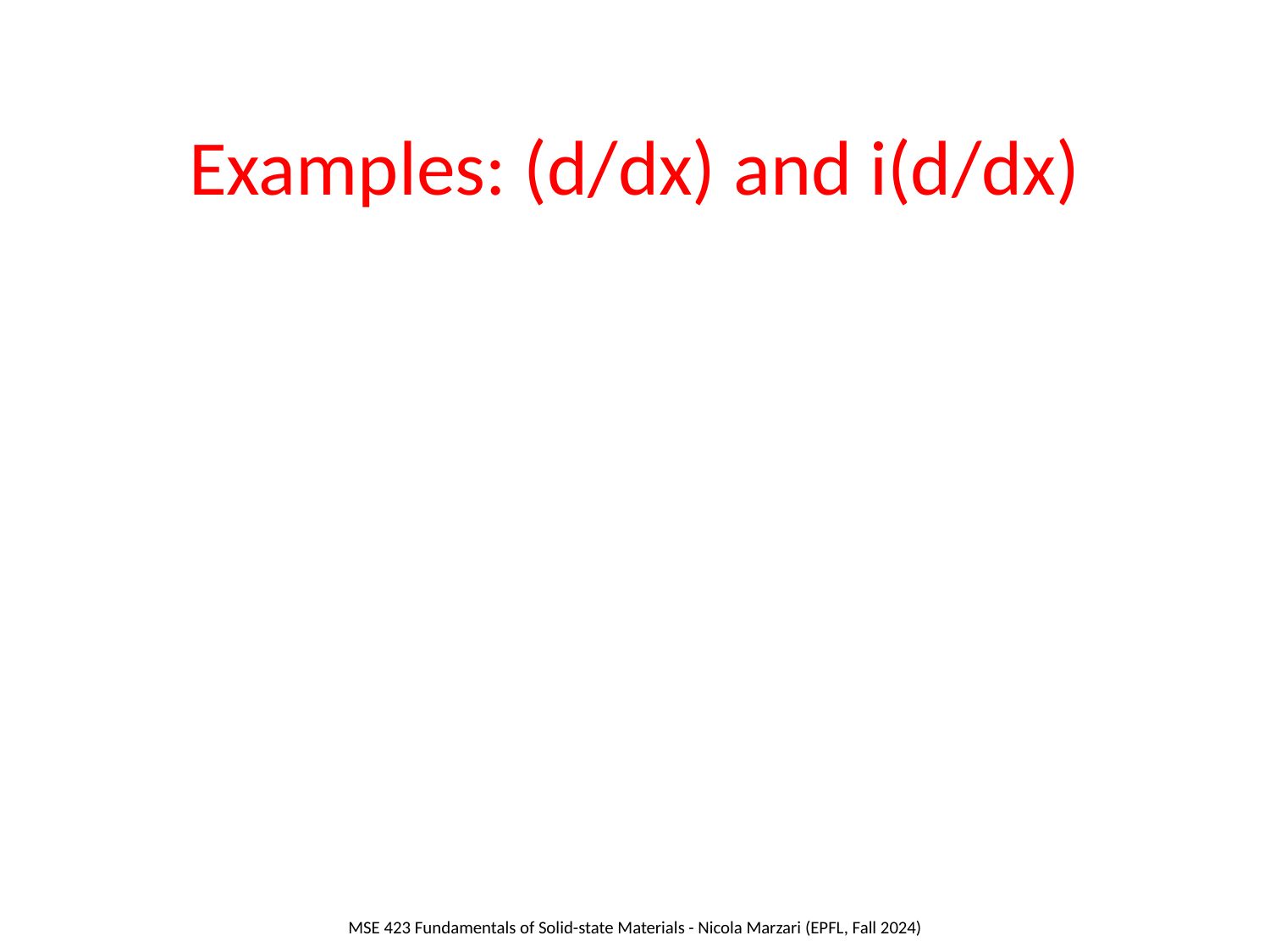

# Examples: (d/dx) and i(d/dx)
MSE 423 Fundamentals of Solid-state Materials - Nicola Marzari (EPFL, Fall 2024)